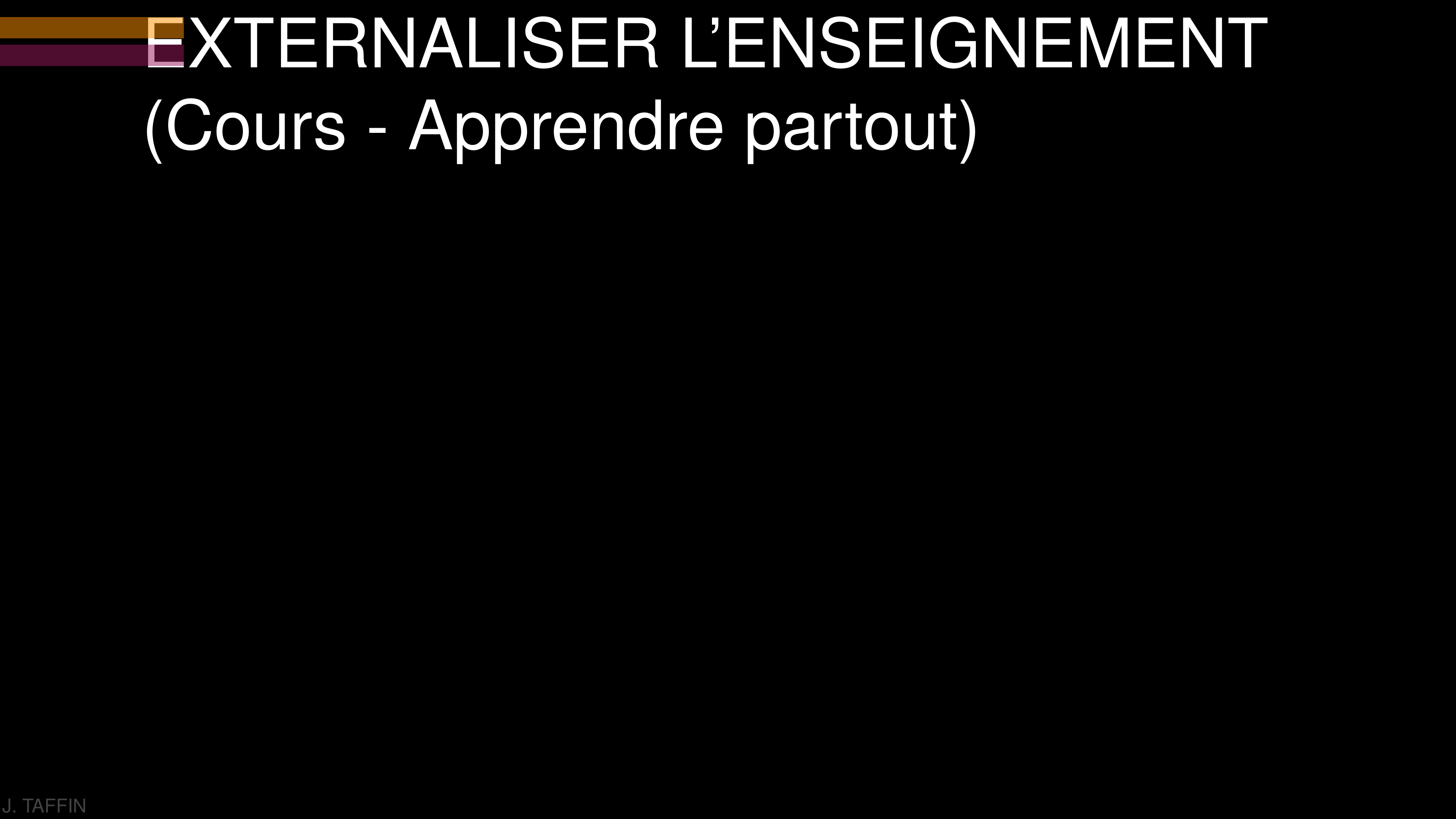

EXTERNALISER L’ENSEIGNEMENT
(Cours - Apprendre partout)

J. TAFFIN